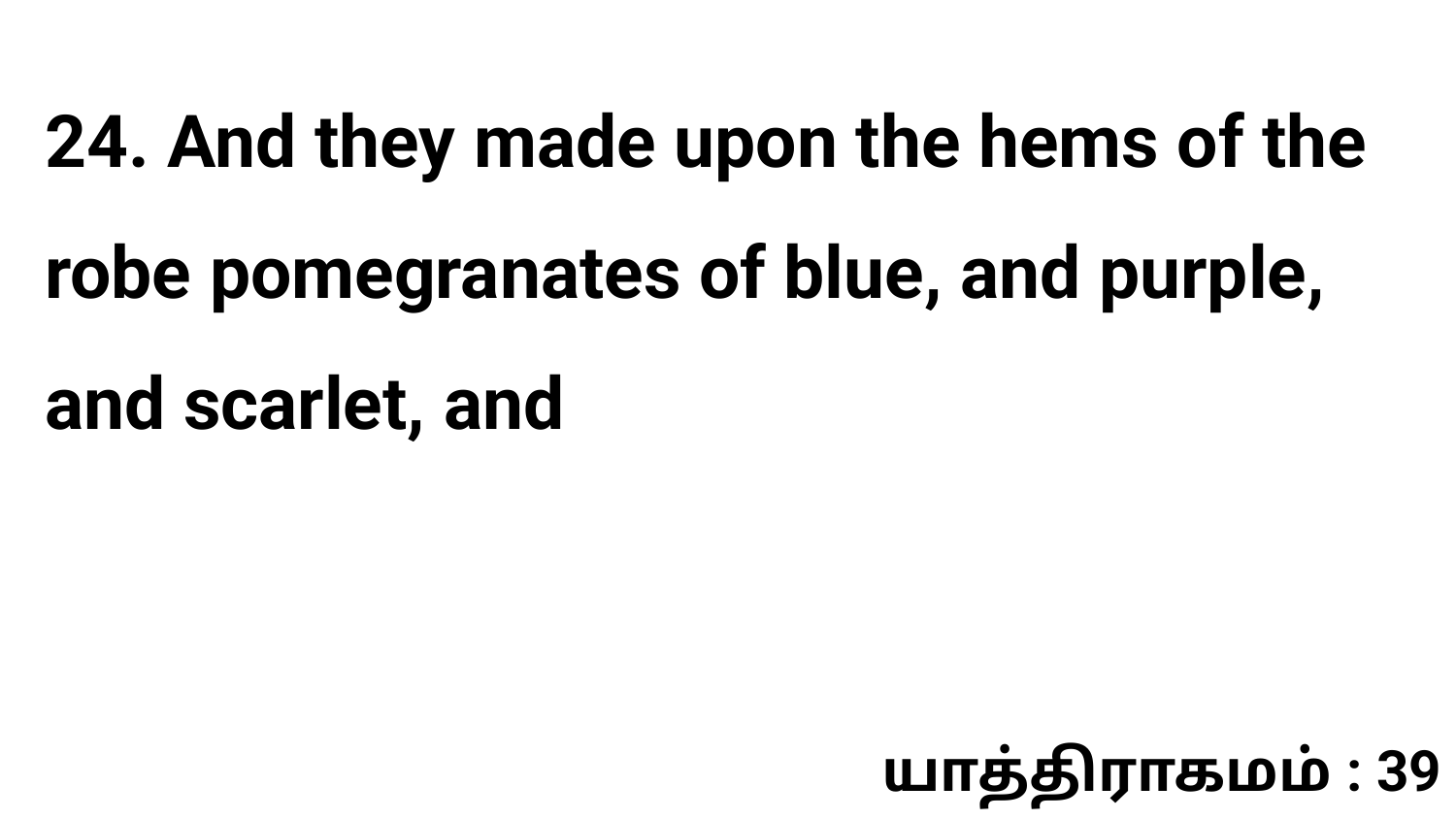

24. And they made upon the hems of the robe pomegranates of blue, and purple, and scarlet, and
யாத்திராகமம் : 39